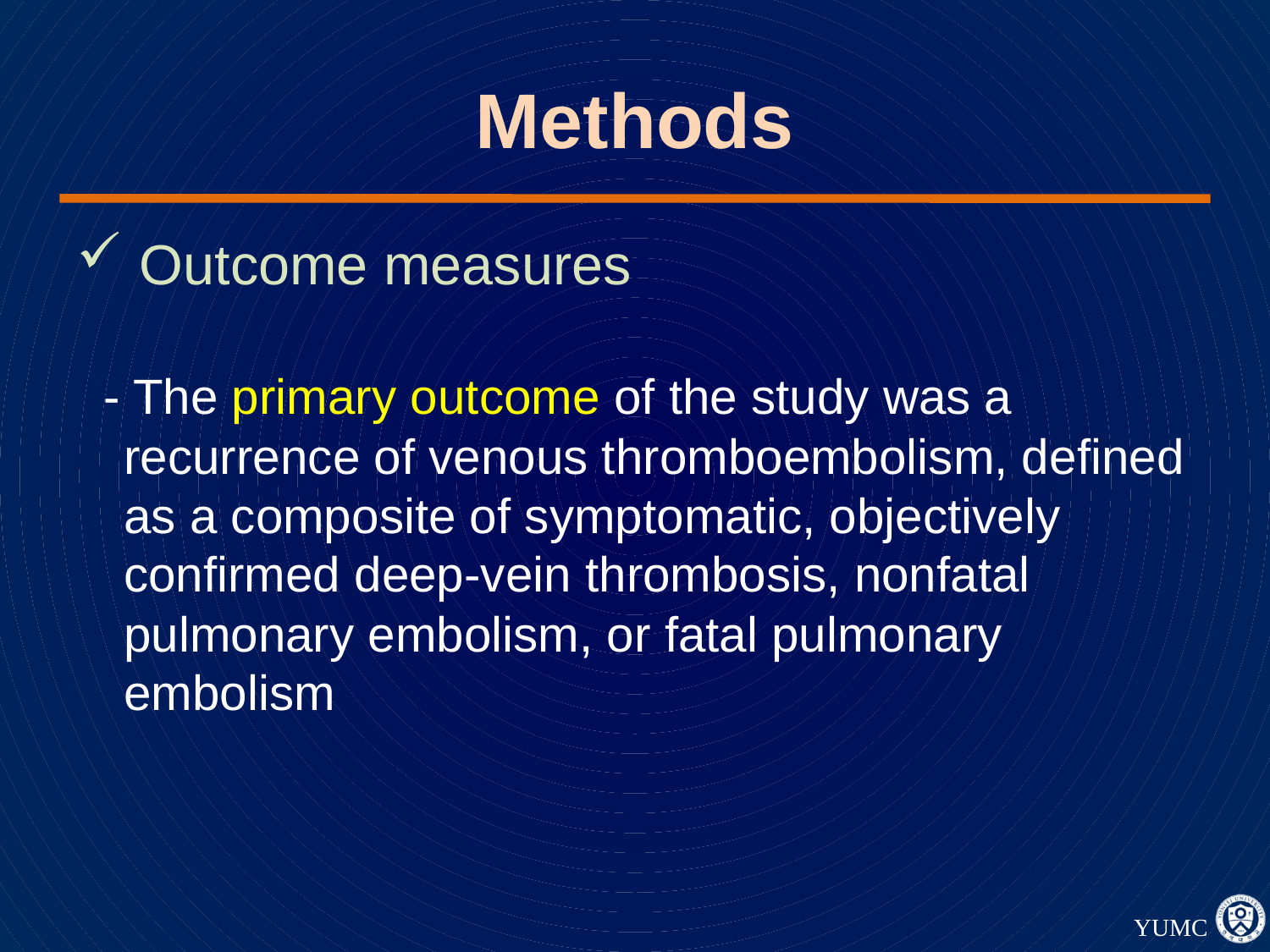

# Methods
 Outcome measures

  - The primary outcome of the study was a recurrence of venous thromboembolism, defined as a composite of symptomatic, objectively confirmed deep-vein thrombosis, nonfatal pulmonary embolism, or fatal pulmonary embolism